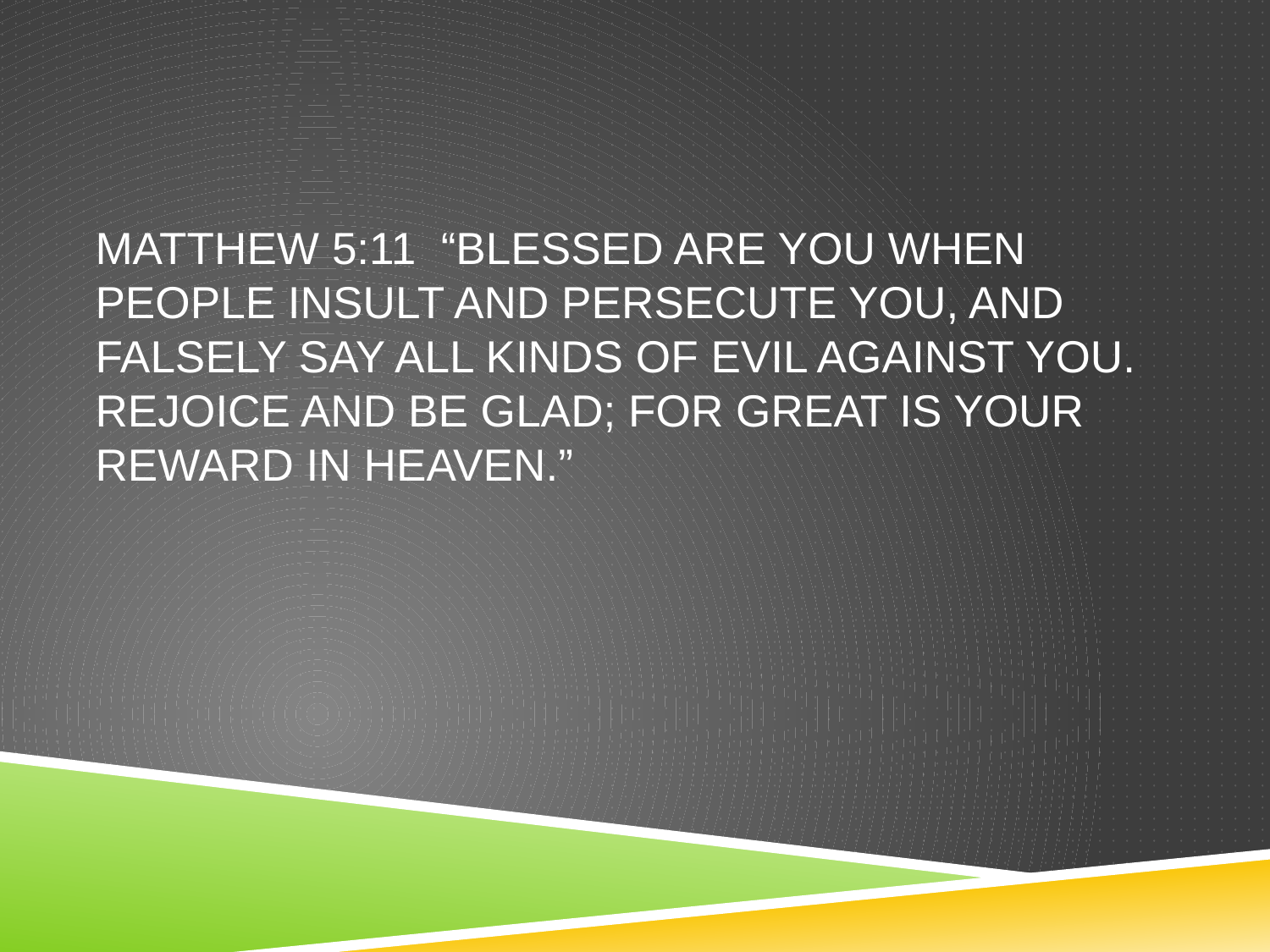

# Matthew 5:11  “Blessed are you when people insult and persecute you, and falsely say all kinds of evil against you.  Rejoice and be glad; for great is your reward in heaven.”